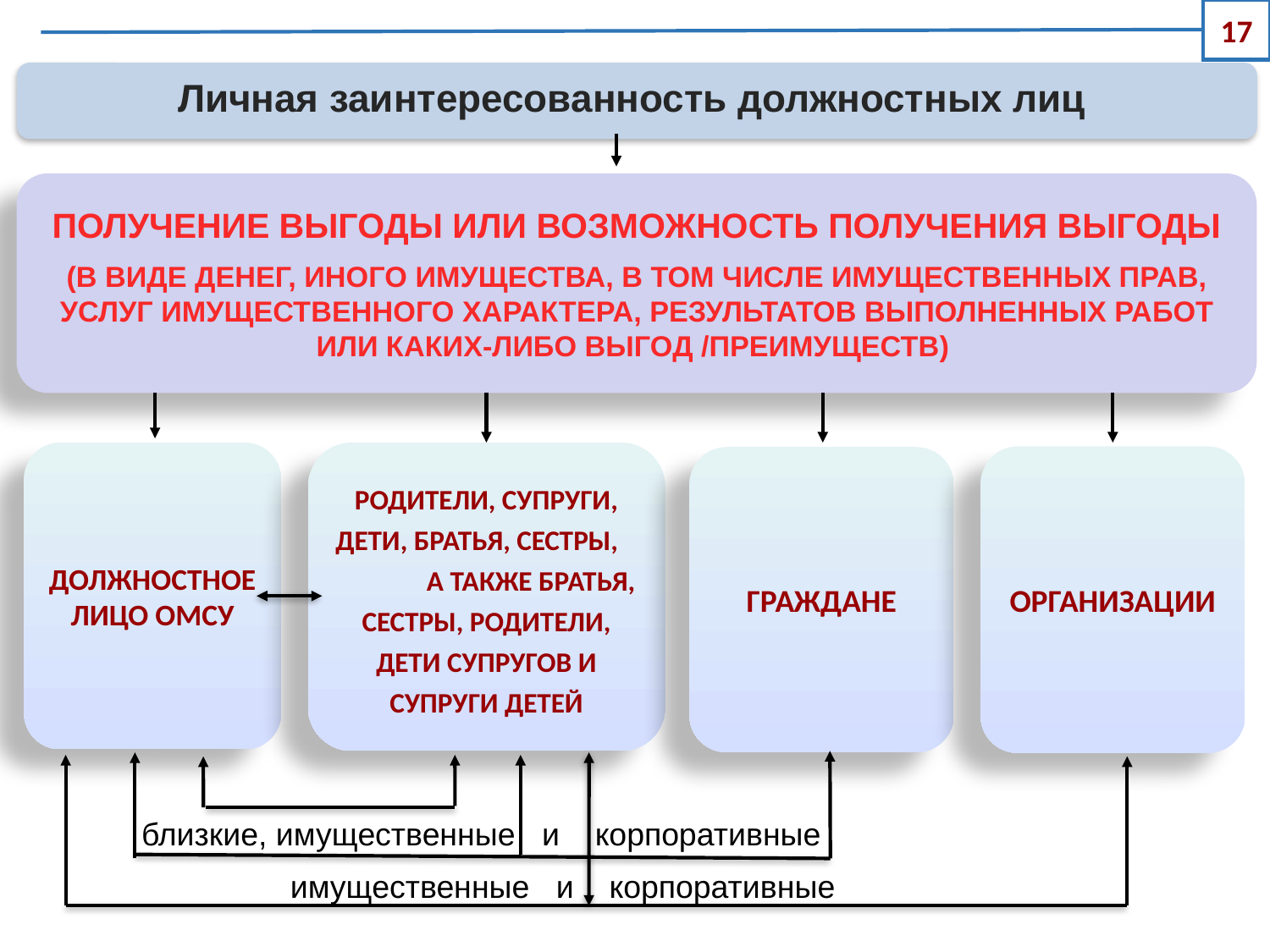

17
Личная заинтересованность должностных лиц
ПОЛУЧЕНИЕ ВЫГОДЫ или ВОЗМОЖНОСТЬ ПОЛУЧЕНИЯ ВЫГОДЫ
(в виде денег, иного имущества, в том числе имущественных прав, услуг имущественного характера, результатов выполненных работ или каких-либо выгод /преимуществ)
Должностное лицо ОМСУ
родители, супруги, дети, братья, сестры,                  а также братья, сестры, родители, дети супругов и супруги детей
организации
граждане
близкие, имущественные   и    корпоративные
имущественные   и    корпоративные